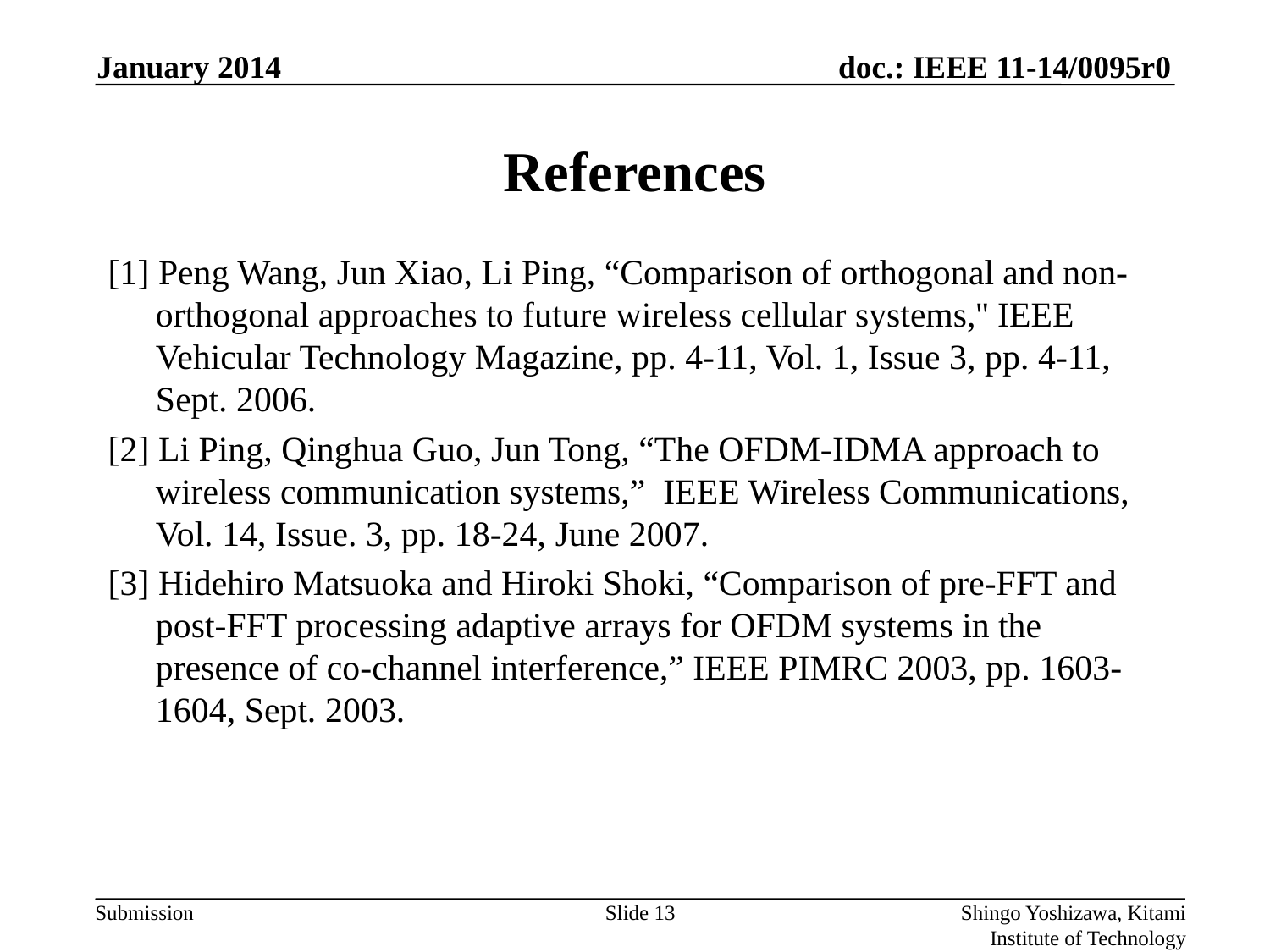

January 2014
# References
[1] Peng Wang, Jun Xiao, Li Ping, “Comparison of orthogonal and non-orthogonal approaches to future wireless cellular systems,'' IEEE Vehicular Technology Magazine, pp. 4-11, Vol. 1, Issue 3, pp. 4-11, Sept. 2006.
[2] Li Ping, Qinghua Guo, Jun Tong, “The OFDM-IDMA approach to wireless communication systems,”  IEEE Wireless Communications, Vol. 14, Issue. 3, pp. 18-24, June 2007.
[3] Hidehiro Matsuoka and Hiroki Shoki, “Comparison of pre-FFT and post-FFT processing adaptive arrays for OFDM systems in the presence of co-channel interference,” IEEE PIMRC 2003, pp. 1603-1604, Sept. 2003.

Slide 13
Shingo Yoshizawa, Kitami Institute of Technology